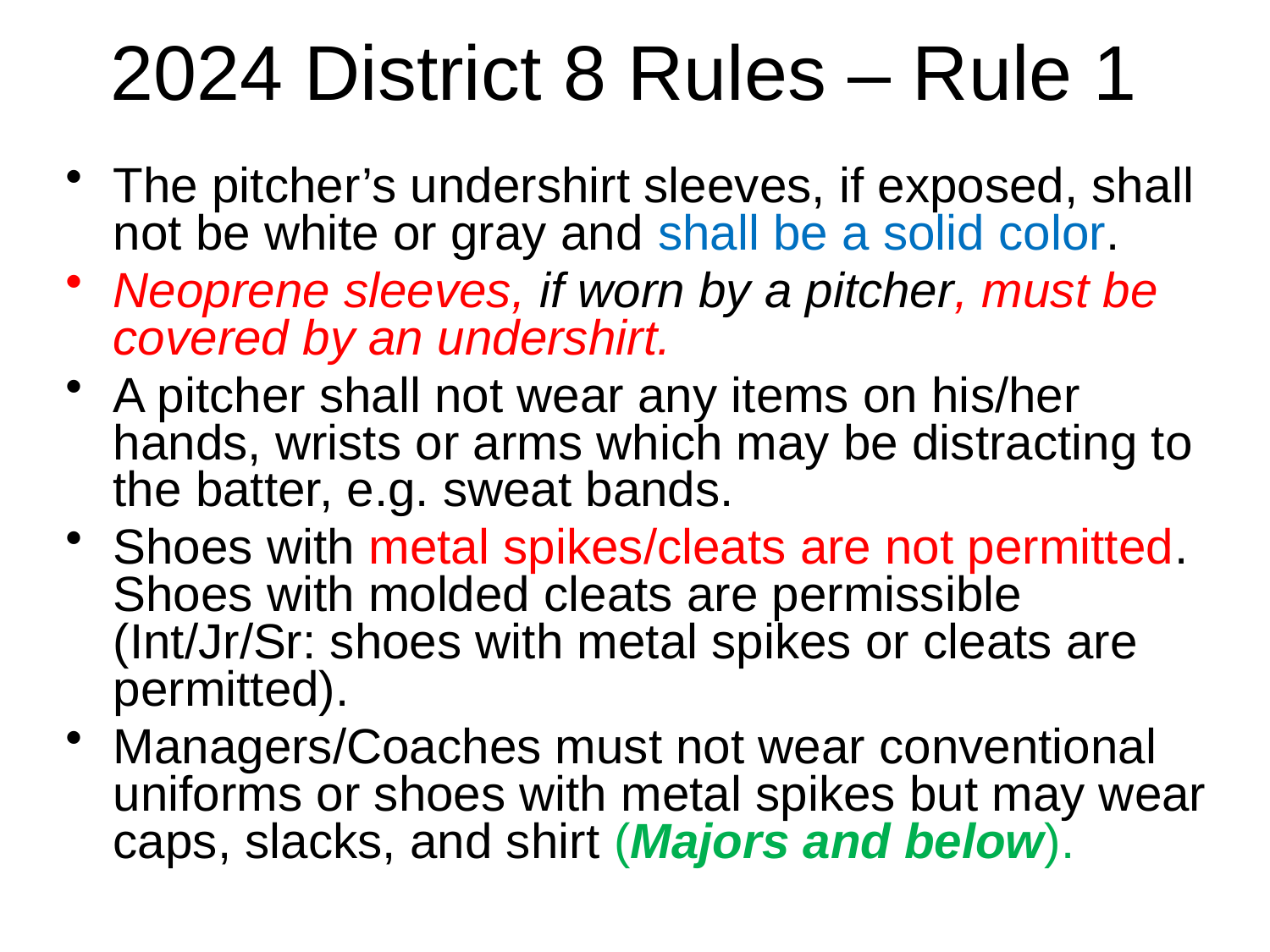

# 2024 District 8 Rules – Rule 1
The pitcher’s undershirt sleeves, if exposed, shall not be white or gray and shall be a solid color.
Neoprene sleeves, if worn by a pitcher, must be covered by an undershirt.
A pitcher shall not wear any items on his/her hands, wrists or arms which may be distracting to the batter, e.g. sweat bands.
Shoes with metal spikes/cleats are not permitted. Shoes with molded cleats are permissible (Int/Jr/Sr: shoes with metal spikes or cleats are permitted).
Managers/Coaches must not wear conventional uniforms or shoes with metal spikes but may wear caps, slacks, and shirt (Majors and below).